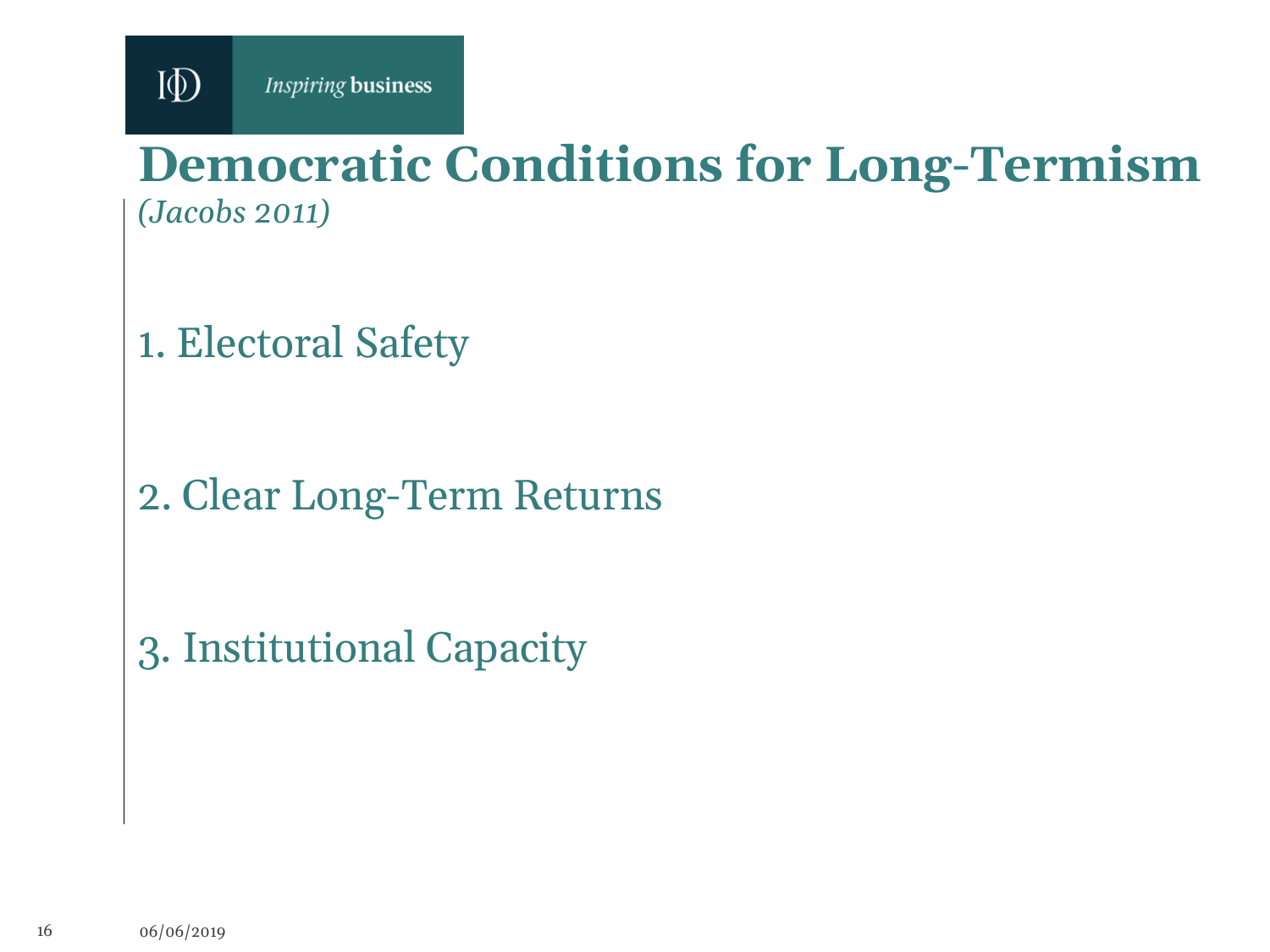

Democratic Conditions for Long-Termism
(Jacobs 2011)

1. Electoral Safety

2. Clear Long-Term Returns

3. Institutional Capacity

16
06/06/2019